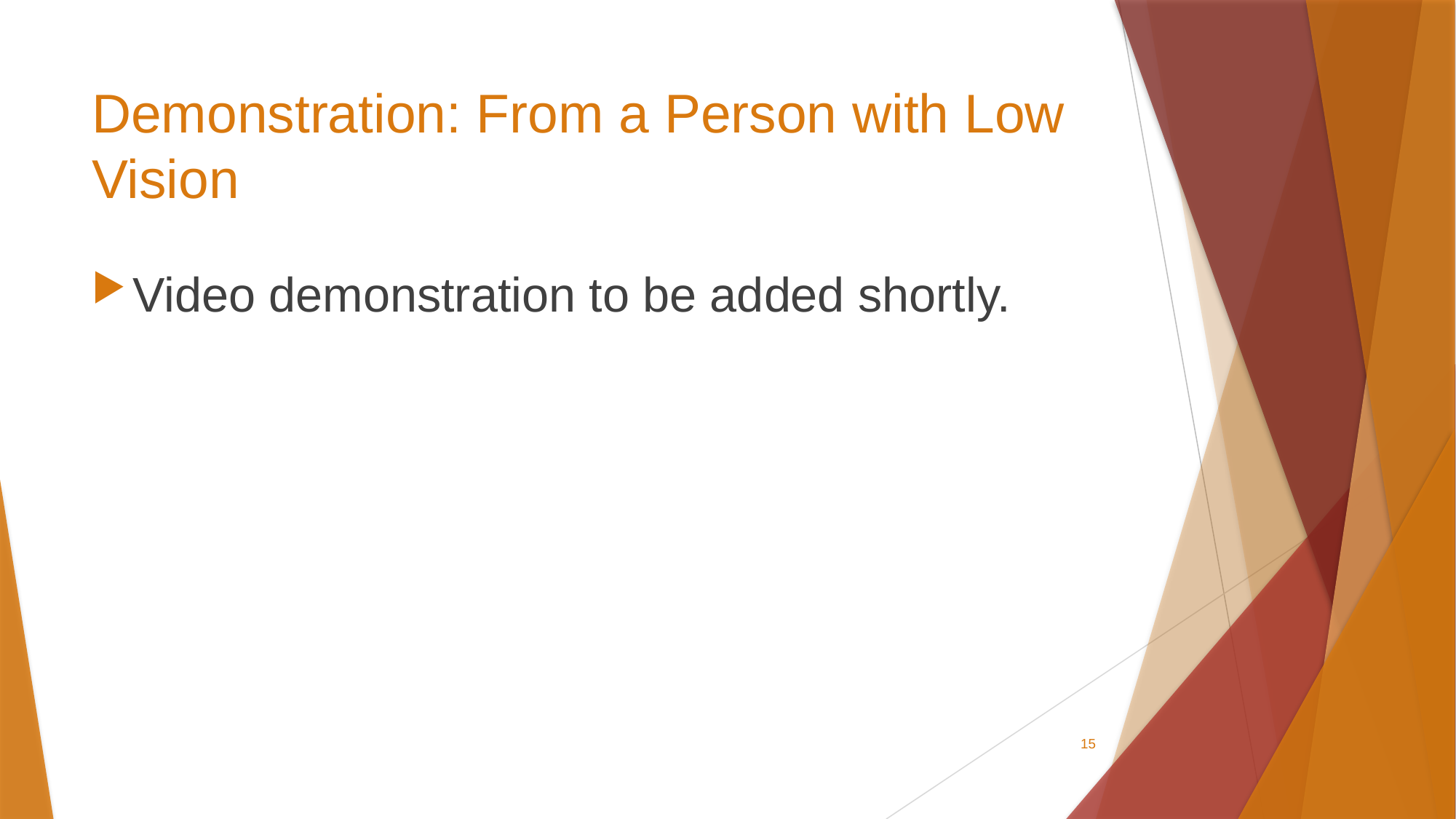

# Demonstration: From a Person with Low Vision
Video demonstration to be added shortly.

15